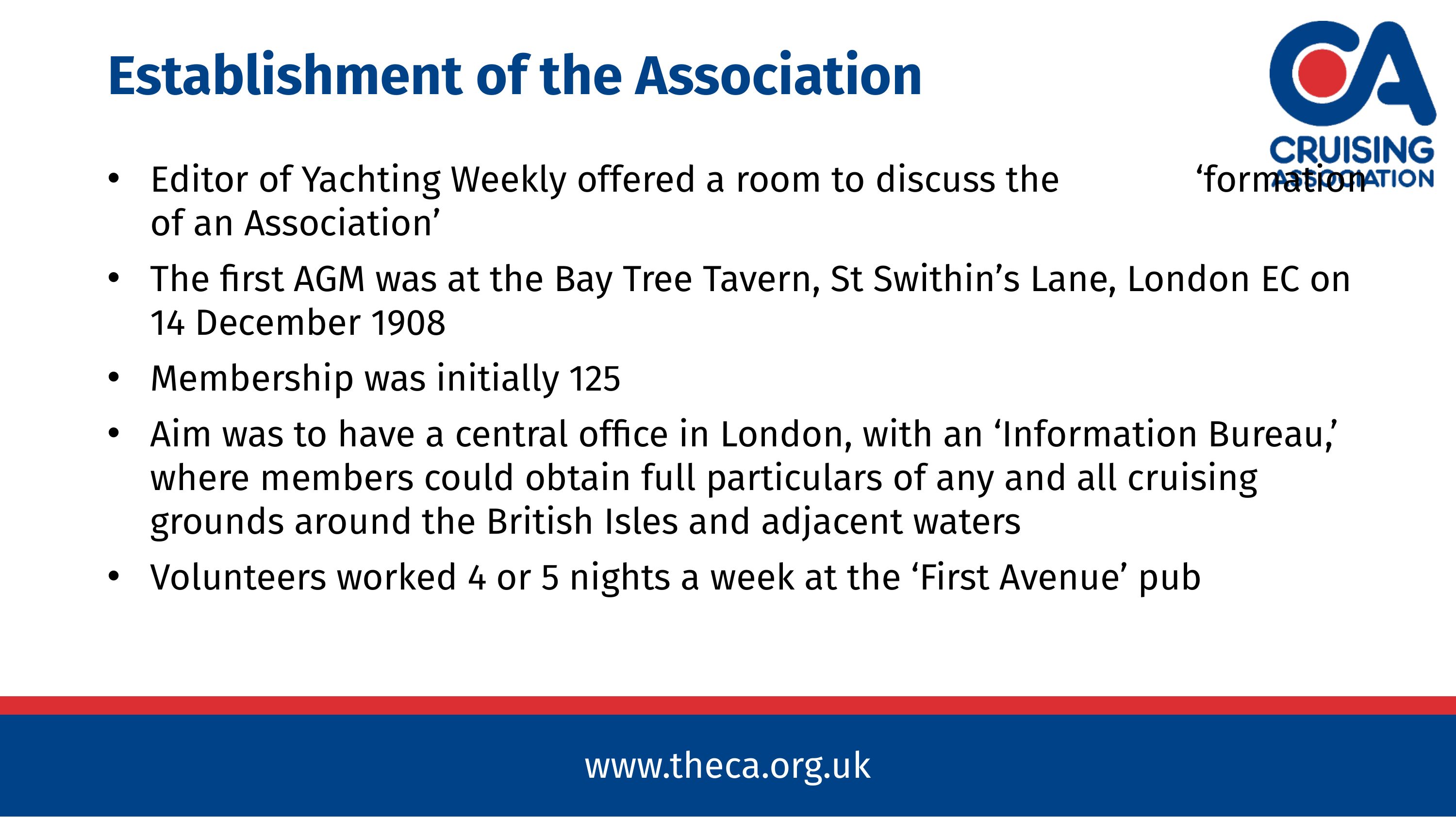

Establishment of the Association

Editor of Yachting Weekly offered a room to discuss the              ‘formation of an Association’
The first AGM was at the Bay Tree Tavern, St Swithin’s Lane, London EC on 14 December 1908
Membership was initially 125
Aim was to have a central office in London, with an ‘Information Bureau,’ where members could obtain full particulars of any and all cruising grounds around the British Isles and adjacent waters
Volunteers worked 4 or 5 nights a week at the ‘First Avenue’ pub